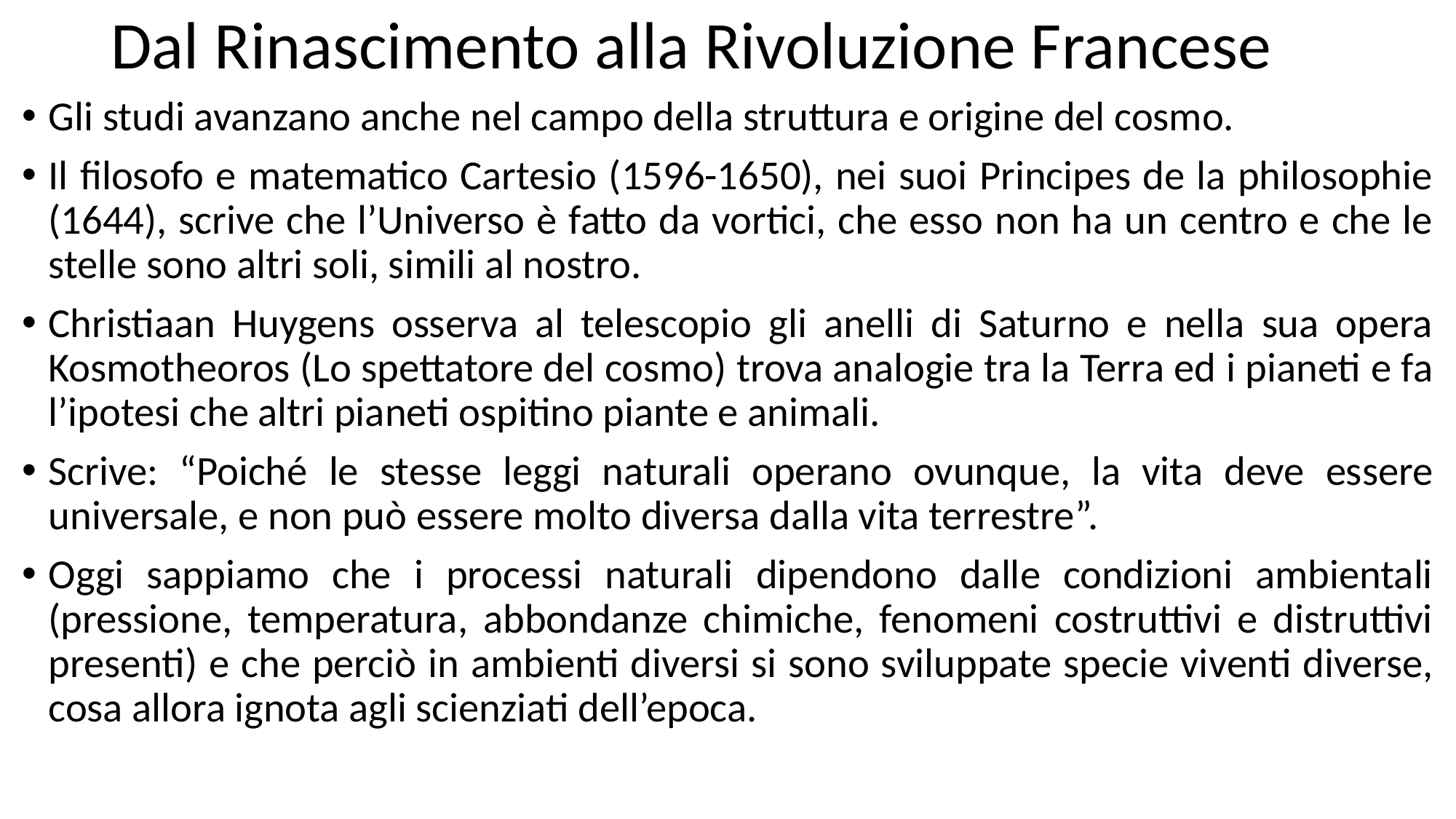

# Dal Rinascimento alla Rivoluzione Francese
Gli studi avanzano anche nel campo della struttura e origine del cosmo.
Il filosofo e matematico Cartesio (1596-1650), nei suoi Principes de la philosophie (1644), scrive che l’Universo è fatto da vortici, che esso non ha un centro e che le stelle sono altri soli, simili al nostro.
Christiaan Huygens osserva al telescopio gli anelli di Saturno e nella sua opera Kosmotheoros (Lo spettatore del cosmo) trova analogie tra la Terra ed i pianeti e fa l’ipotesi che altri pianeti ospitino piante e animali.
Scrive: “Poiché le stesse leggi naturali operano ovunque, la vita deve essere universale, e non può essere molto diversa dalla vita terrestre”.
Oggi sappiamo che i processi naturali dipendono dalle condizioni ambientali (pressione, temperatura, abbondanze chimiche, fenomeni costruttivi e distruttivi presenti) e che perciò in ambienti diversi si sono sviluppate specie viventi diverse, cosa allora ignota agli scienziati dell’epoca.